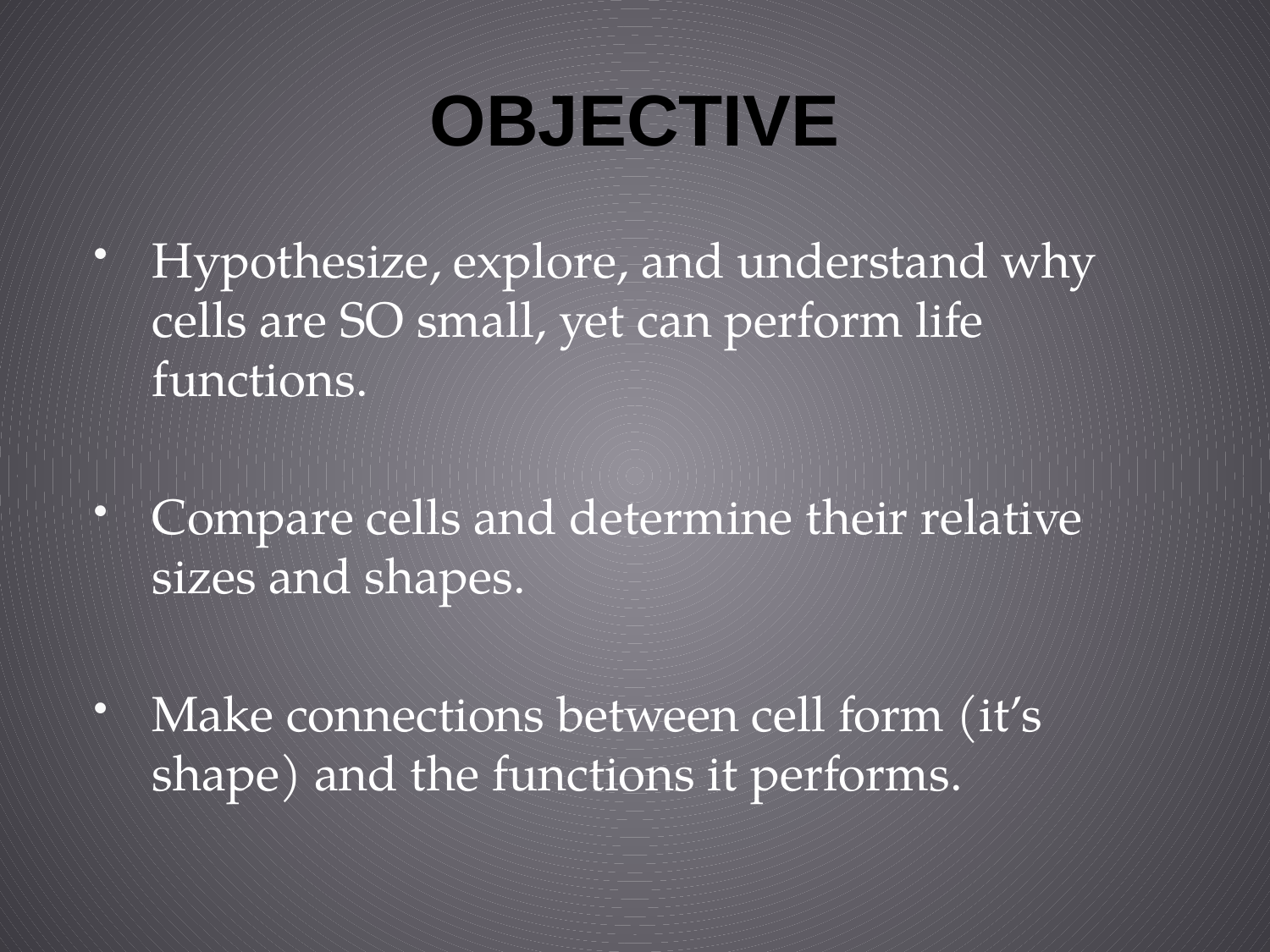

# OBJECTIVE
Hypothesize, explore, and understand why cells are SO small, yet can perform life functions.

Compare cells and determine their relative sizes and shapes.

Make connections between cell form (it’s shape) and the functions it performs.